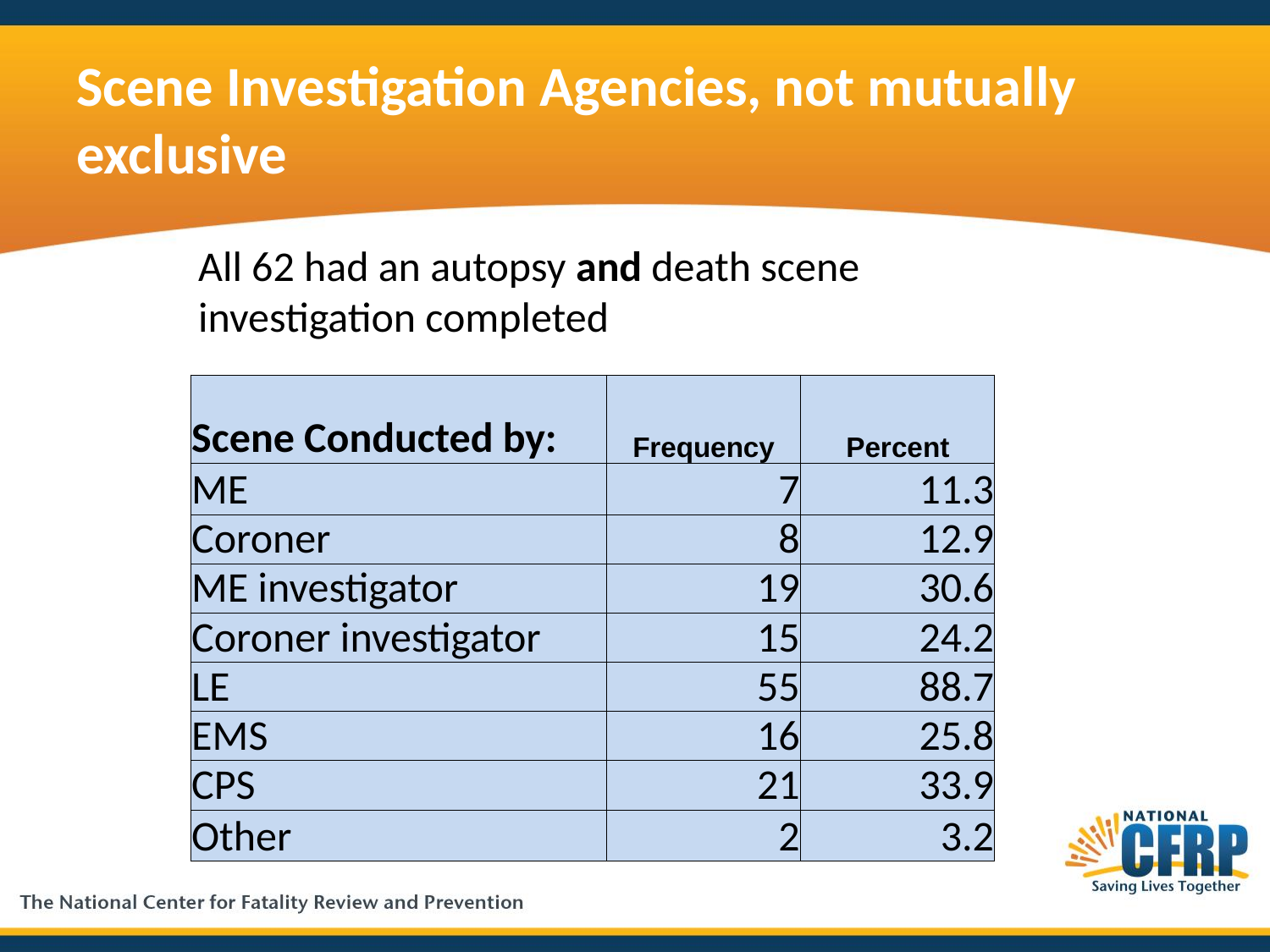

# Scene Investigation Agencies, not mutually exclusive
All 62 had an autopsy and death scene investigation completed
| Scene Conducted by: | Frequency | Percent |
| --- | --- | --- |
| ME | 7 | 11.3 |
| Coroner | 8 | 12.9 |
| ME investigator | 19 | 30.6 |
| Coroner investigator | 15 | 24.2 |
| LE | 55 | 88.7 |
| EMS | 16 | 25.8 |
| CPS | 21 | 33.9 |
| Other | 2 | 3.2 |